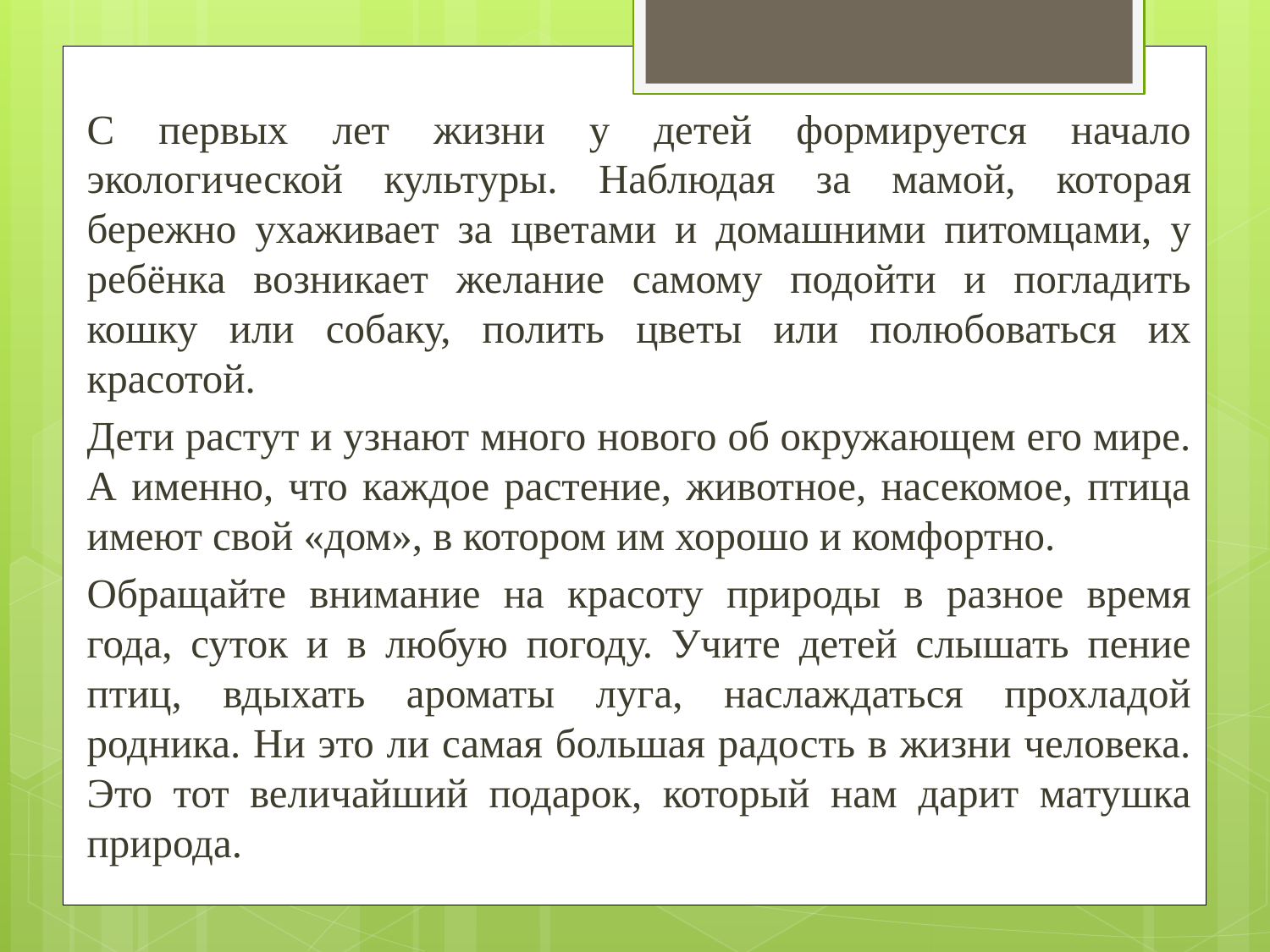

С первых лет жизни у детей формируется начало экологической культуры. Наблюдая за мамой, которая бережно ухаживает за цветами и домашними питомцами, у ребёнка возникает желание самому подойти и погладить кошку или собаку, полить цветы или полюбоваться их красотой.
	Дети растут и узнают много нового об окружающем его мире. А именно, что каждое растение, животное, насекомое, птица имеют свой «дом», в котором им хорошо и комфортно.
	Обращайте внимание на красоту природы в разное время года, суток и в любую погоду. Учите детей слышать пение птиц, вдыхать ароматы луга, наслаждаться прохладой родника. Ни это ли самая большая радость в жизни человека. Это тот величайший подарок, который нам дарит матушка природа.